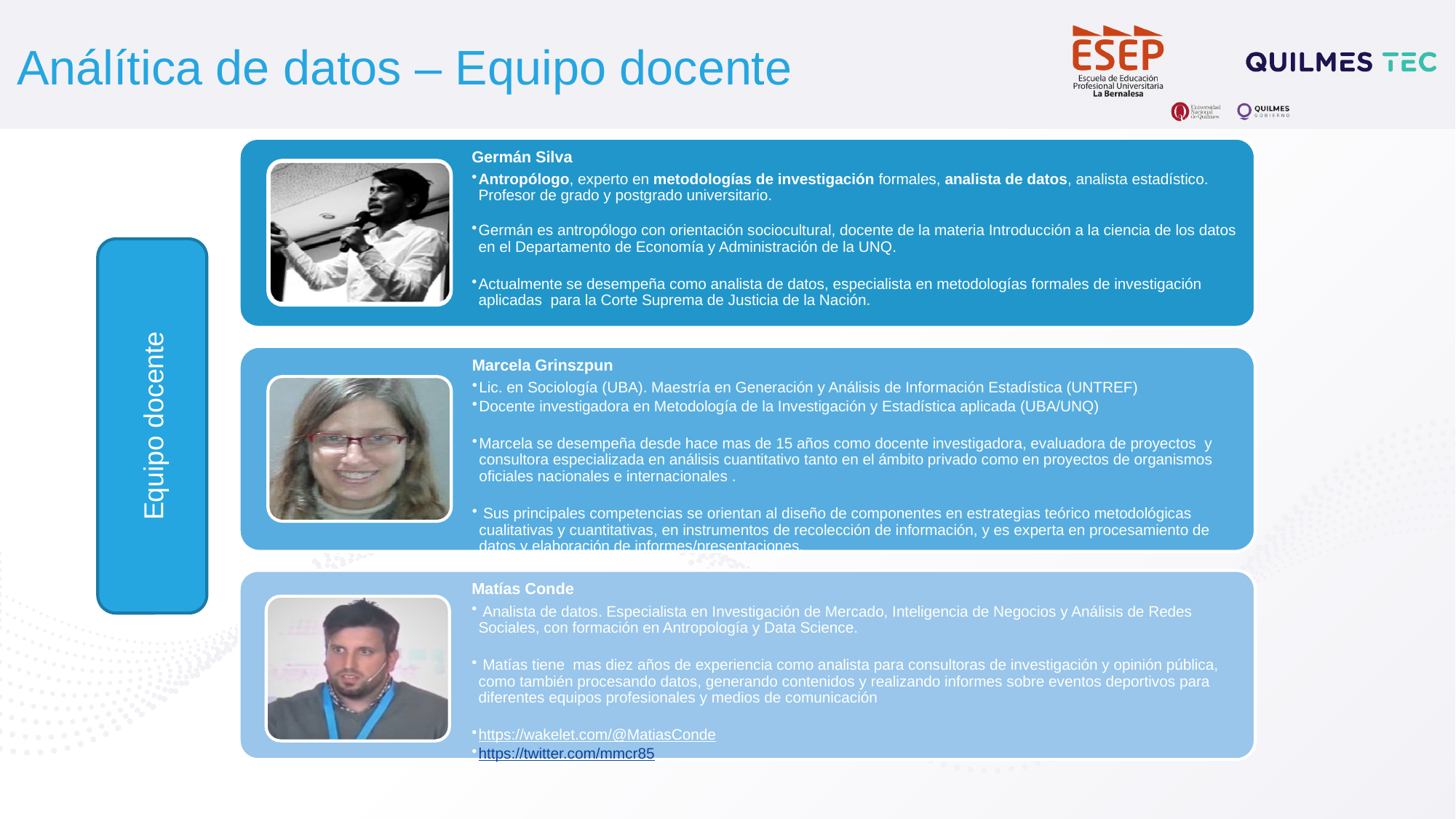

# Análítica de datos – Equipo docente
Germán Silva
Antropólogo, experto en metodologías de investigación formales, analista de datos, analista estadístico. Profesor de grado y postgrado universitario.
Germán es antropólogo con orientación sociocultural, docente de la materia Introducción a la ciencia de los datos en el Departamento de Economía y Administración de la UNQ.

Actualmente se desempeña como analista de datos, especialista en metodologías formales de investigación aplicadas  para la Corte Suprema de Justicia de la Nación.

Marcela Grinszpun
Lic. en Sociología (UBA). Maestría en Generación y Análisis de Información Estadística (UNTREF)
Docente investigadora en Metodología de la Investigación y Estadística aplicada (UBA/UNQ)

Marcela se desempeña desde hace mas de 15 años como docente investigadora, evaluadora de proyectos  y consultora especializada en análisis cuantitativo tanto en el ámbito privado como en proyectos de organismos oficiales nacionales e internacionales .

 Sus principales competencias se orientan al diseño de componentes en estrategias teórico metodológicas cualitativas y cuantitativas, en instrumentos de recolección de información, y es experta en procesamiento de datos y elaboración de informes/presentaciones.
Matías Conde
 Analista de datos. Especialista en Investigación de Mercado, Inteligencia de Negocios y Análisis de Redes Sociales, con formación en Antropología y Data Science.

 Matías tiene  mas diez años de experiencia como analista para consultoras de investigación y opinión pública, como también procesando datos, generando contenidos y realizando informes sobre eventos deportivos para diferentes equipos profesionales y medios de comunicación

https://wakelet.com/@MatiasConde
https://twitter.com/mmcr85

Equipo docente